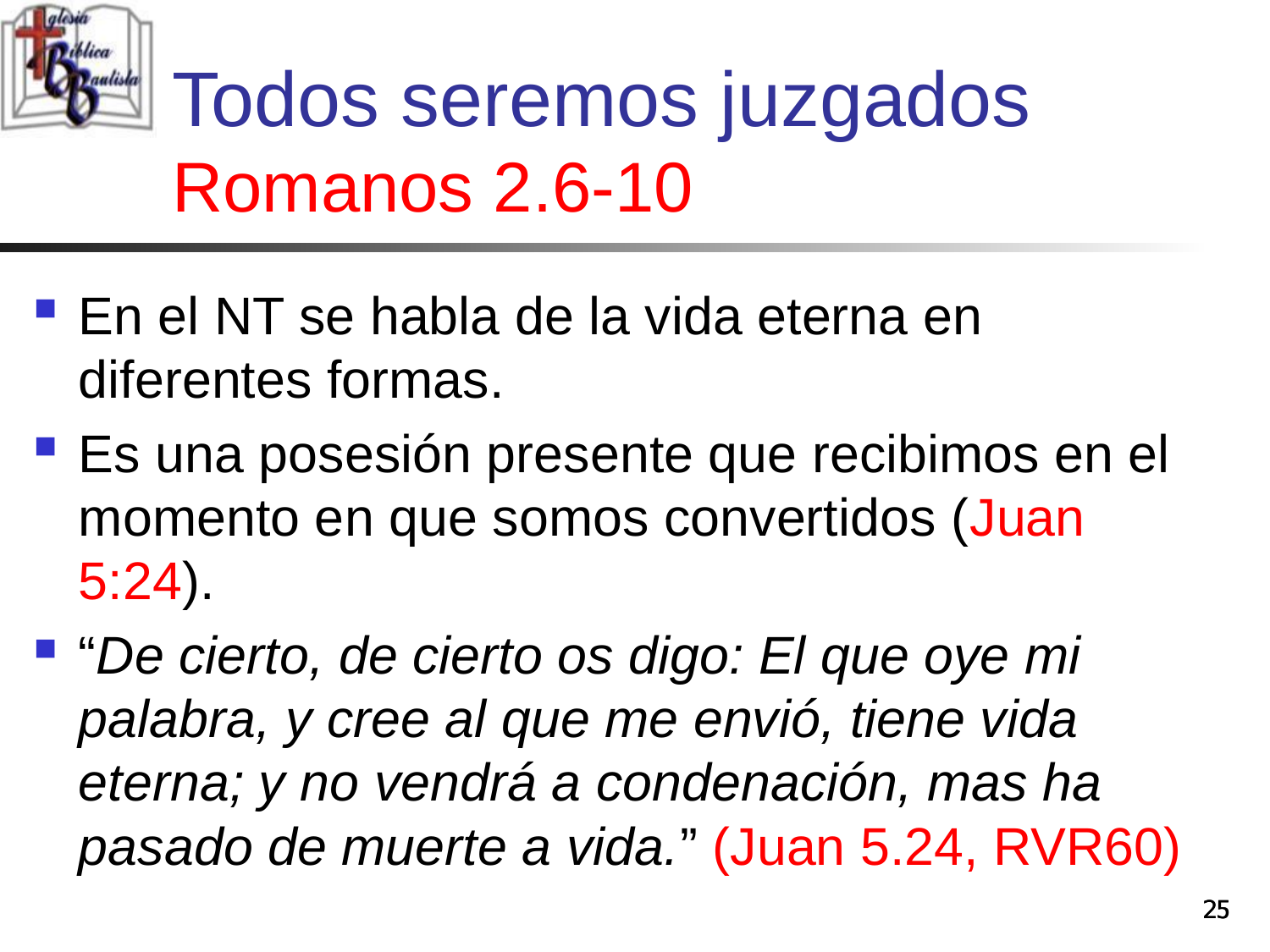

# Todos seremos juzgados Romanos 2.6-10
En el NT se habla de la vida eterna en diferentes formas.
Es una posesión presente que recibimos en el momento en que somos convertidos (Juan 5:24).
“De cierto, de cierto os digo: El que oye mi palabra, y cree al que me envió, tiene vida eterna; y no vendrá a condenación, mas ha pasado de muerte a vida.” (Juan 5.24, RVR60)

25
25